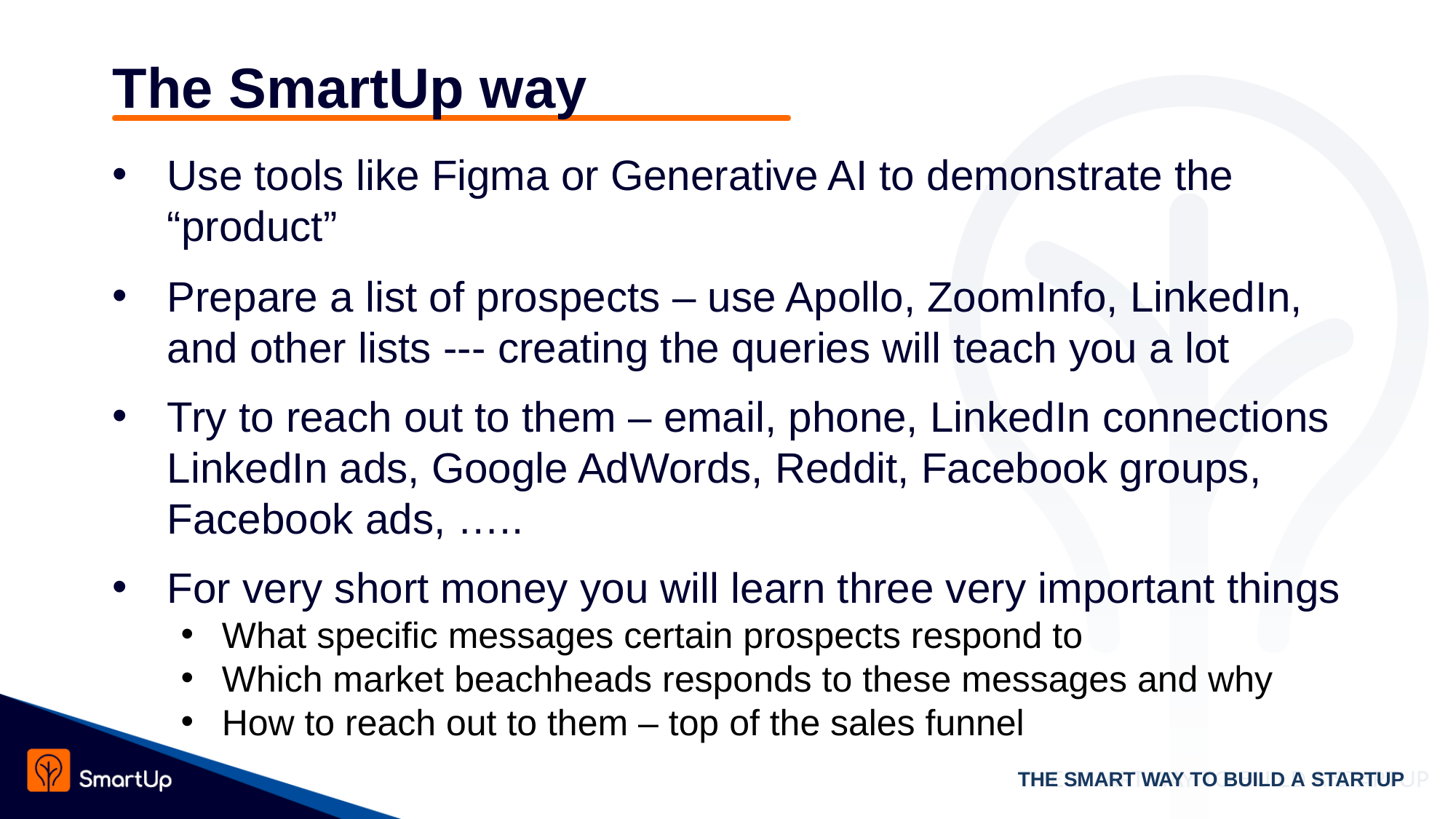

# The SmartUp way
Use tools like Figma or Generative AI to demonstrate the “product”

Prepare a list of prospects – use Apollo, ZoomInfo, LinkedIn, and other lists --- creating the queries will teach you a lot
Try to reach out to them – email, phone, LinkedIn connections LinkedIn ads, Google AdWords, Reddit, Facebook groups, Facebook ads, …..
For very short money you will learn three very important things
What specific messages certain prospects respond to
Which market beachheads responds to these messages and why
How to reach out to them – top of the sales funnel

THE SMART WAY TO BUILD A STARTUP